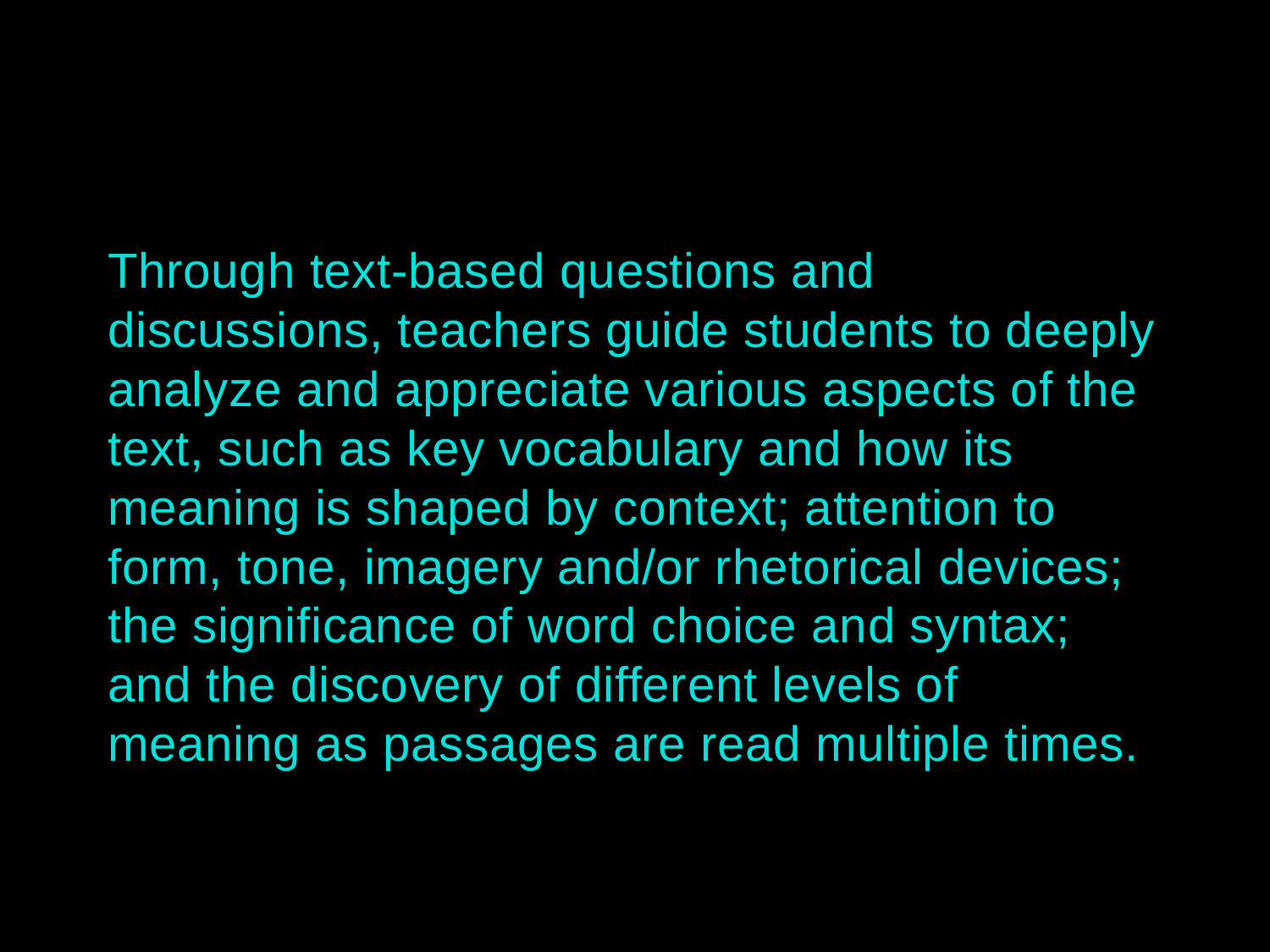

Through text-based questions and discussions, teachers guide students to deeply analyze and appreciate various aspects of the text, such as key vocabulary and how its meaning is shaped by context; attention to form, tone, imagery and/or rhetorical devices; the significance of word choice and syntax; and the discovery of different levels of meaning as passages are read multiple times.